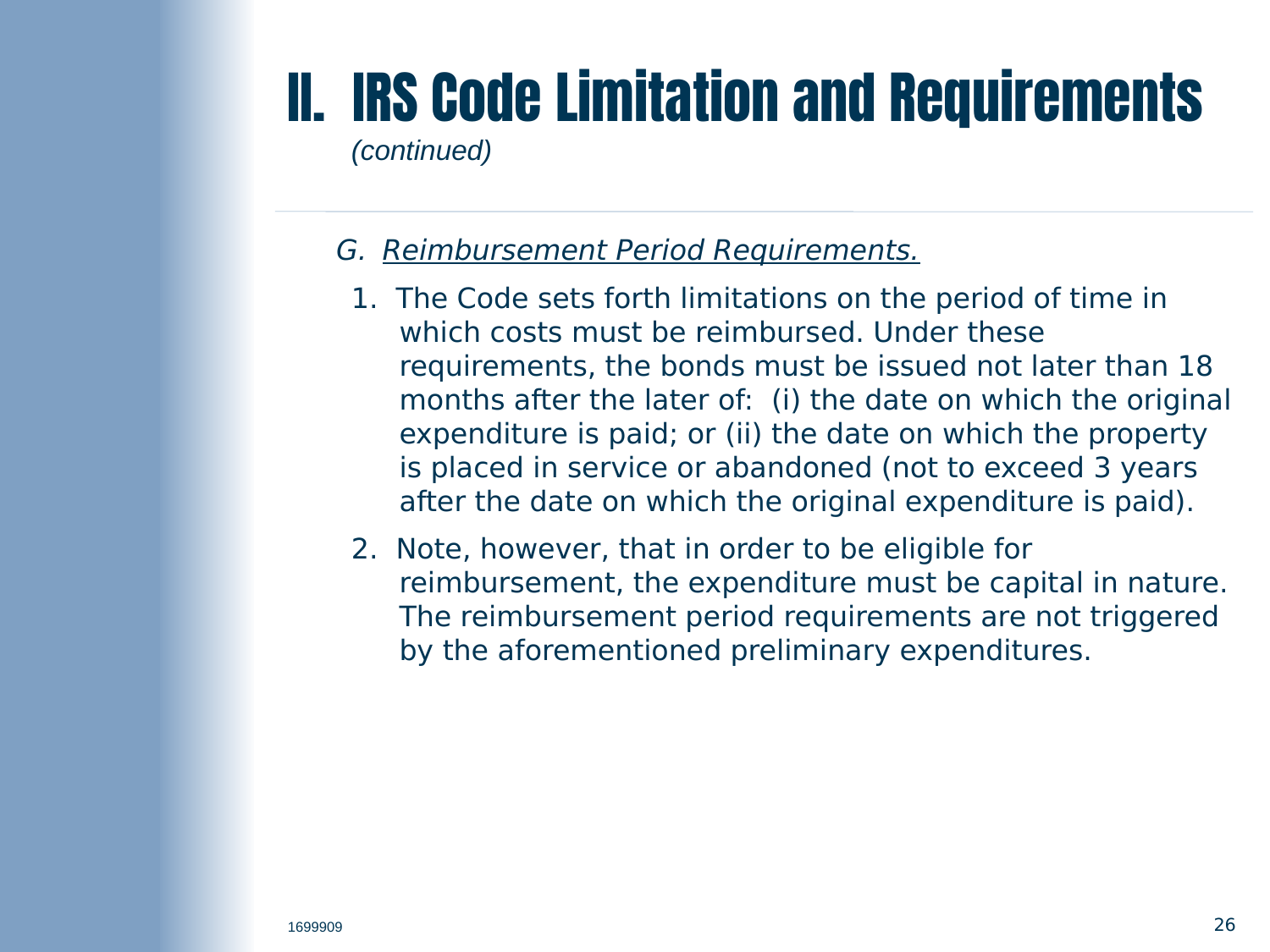

# II.  IRS Code Limitation and Requirements (continued)
Reimbursement Period Requirements.
1.  The Code sets forth limitations on the period of time in which costs must be reimbursed. Under these requirements, the bonds must be issued not later than 18 months after the later of:  (i) the date on which the original expenditure is paid; or (ii) the date on which the property is placed in service or abandoned (not to exceed 3 years after the date on which the original expenditure is paid).
2.  Note, however, that in order to be eligible for reimbursement, the expenditure must be capital in nature. The reimbursement period requirements are not triggered by the aforementioned preliminary expenditures.

1699909
26